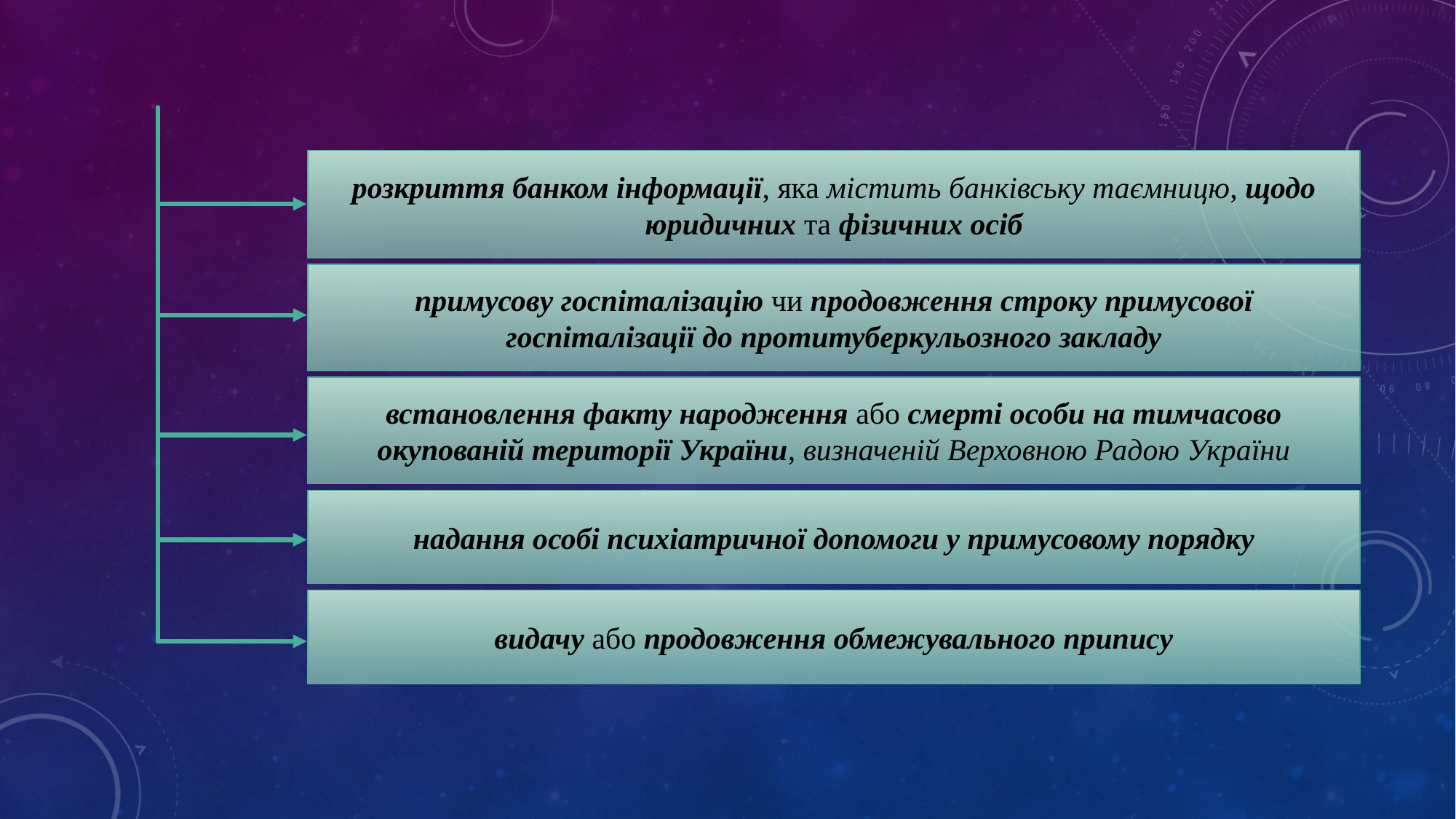

розкриття банком інформації, яка містить банківську таємницю, щодо юридичних та фізичних осіб
примусову госпіталізацію чи продовження строку примусової госпіталізації до протитуберкульозного закладу
встановлення факту народження або смерті особи на тимчасово окупованій території України, визначеній Верховною Радою України
надання особі психіатричної допомоги у примусовому порядку
видачу або продовження обмежувального припису